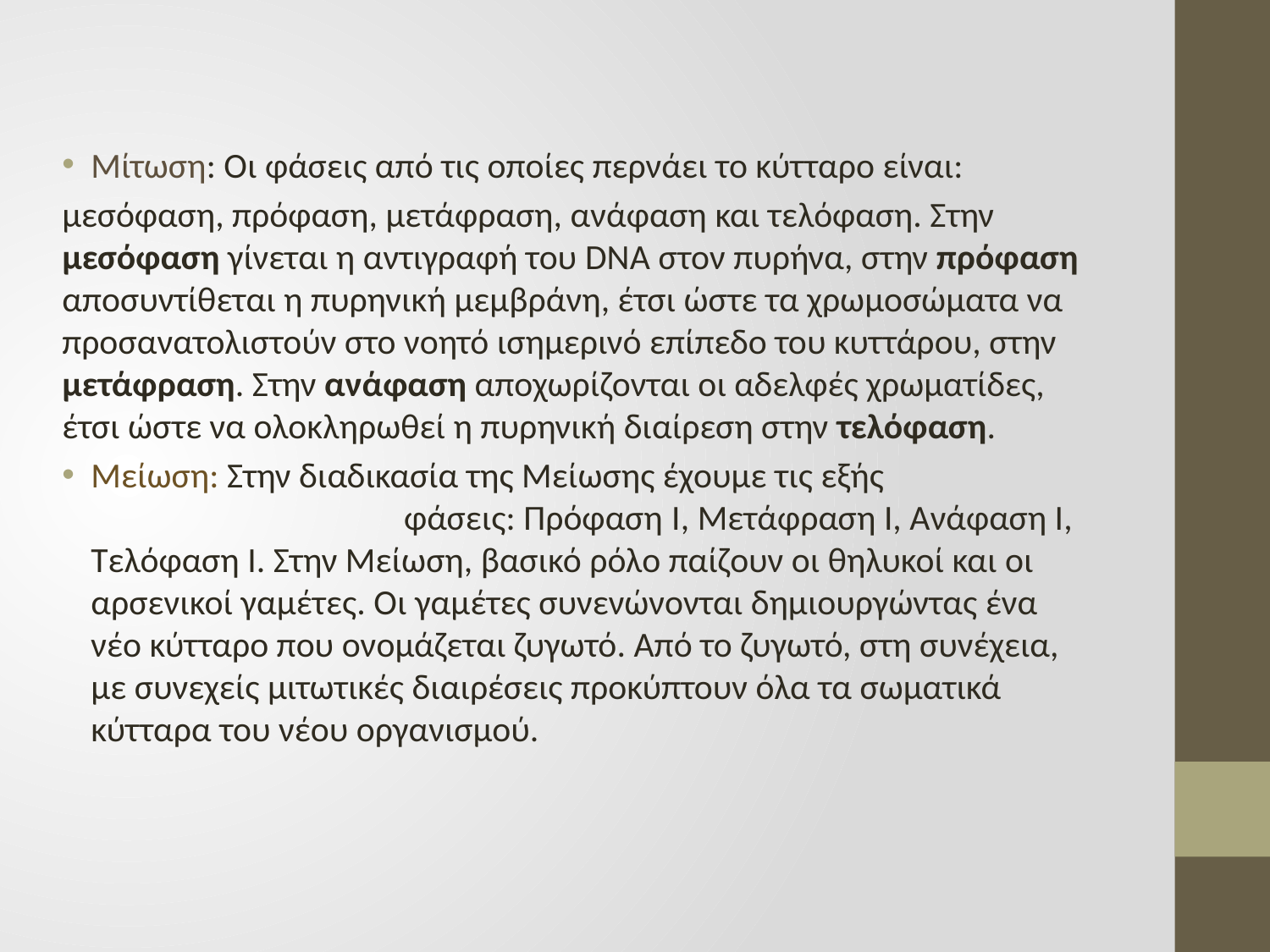

Μίτωση: Οι φάσεις από τις οποίες περνάει το κύτταρο είναι:
μεσόφαση, πρόφαση, μετάφραση, ανάφαση και τελόφαση. Στην μεσόφαση γίνεται η αντιγραφή του DNA στον πυρήνα, στην πρόφαση αποσυντίθεται η πυρηνική μεμβράνη, έτσι ώστε τα χρωμοσώματα να προσανατολιστούν στο νοητό ισημερινό επίπεδο του κυττάρου, στην μετάφραση. Στην ανάφαση αποχωρίζονται οι αδελφές χρωματίδες, έτσι ώστε να ολοκληρωθεί η πυρηνική διαίρεση στην τελόφαση.
Μείωση: Στην διαδικασία της Μείωσης έχουμε τις εξής                                                                φάσεις: Πρόφαση I, Μετάφραση Ι, Ανάφαση Ι, Τελόφαση Ι. Στην Μείωση, βασικό ρόλο παίζουν οι θηλυκοί και οι αρσενικοί γαμέτες. Οι γαμέτες συνενώνονται δημιουργώντας ένα νέο κύτταρο που ονομάζεται ζυγωτό. Από το ζυγωτό, στη συνέχεια, με συνεχείς μιτωτικές διαιρέσεις προκύπτουν όλα τα σωματικά κύτταρα του νέου οργανισμού.